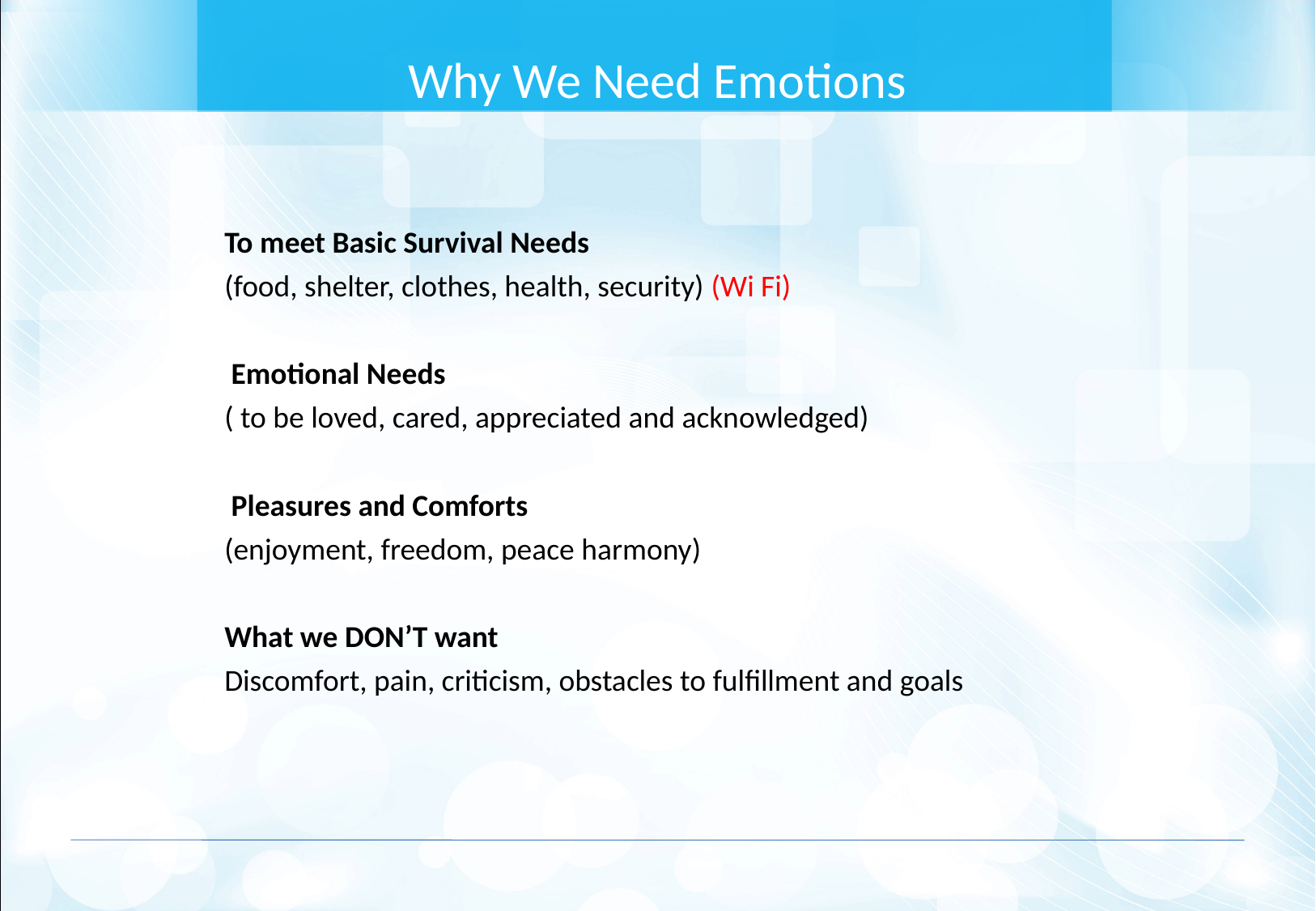

Why We Need Emotions
To meet Basic Survival Needs
(food, shelter, clothes, health, security) (Wi Fi)

 Emotional Needs
( to be loved, cared, appreciated and acknowledged)

 Pleasures and Comforts
(enjoyment, freedom, peace harmony)

What we DON’T want
Discomfort, pain, criticism, obstacles to fulfillment and goals